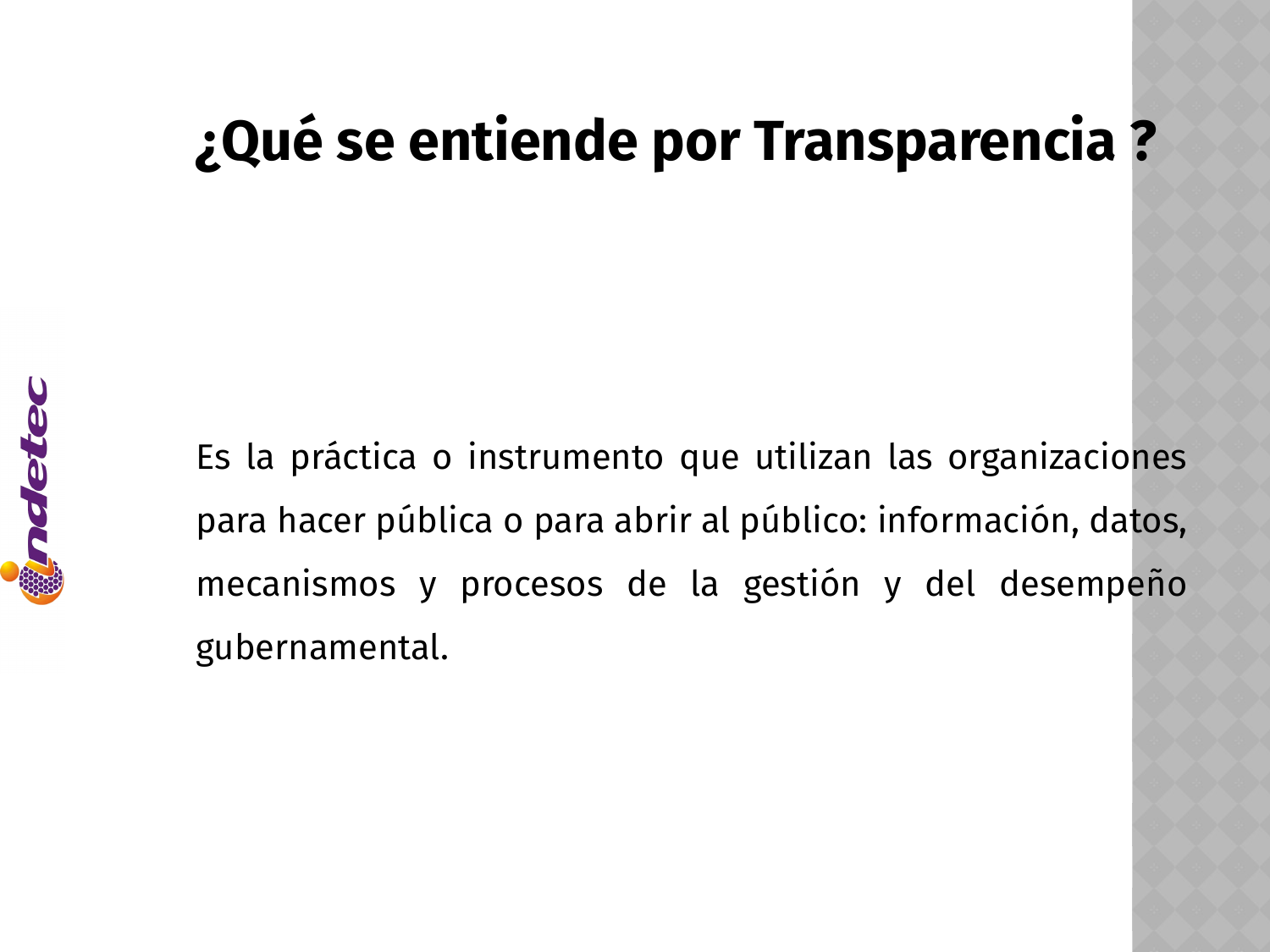

¿Qué se entiende por Transparencia ?
Es la práctica o instrumento que utilizan las organizaciones para hacer pública o para abrir al público: información, datos, mecanismos y procesos de la gestión y del desempeño gubernamental.